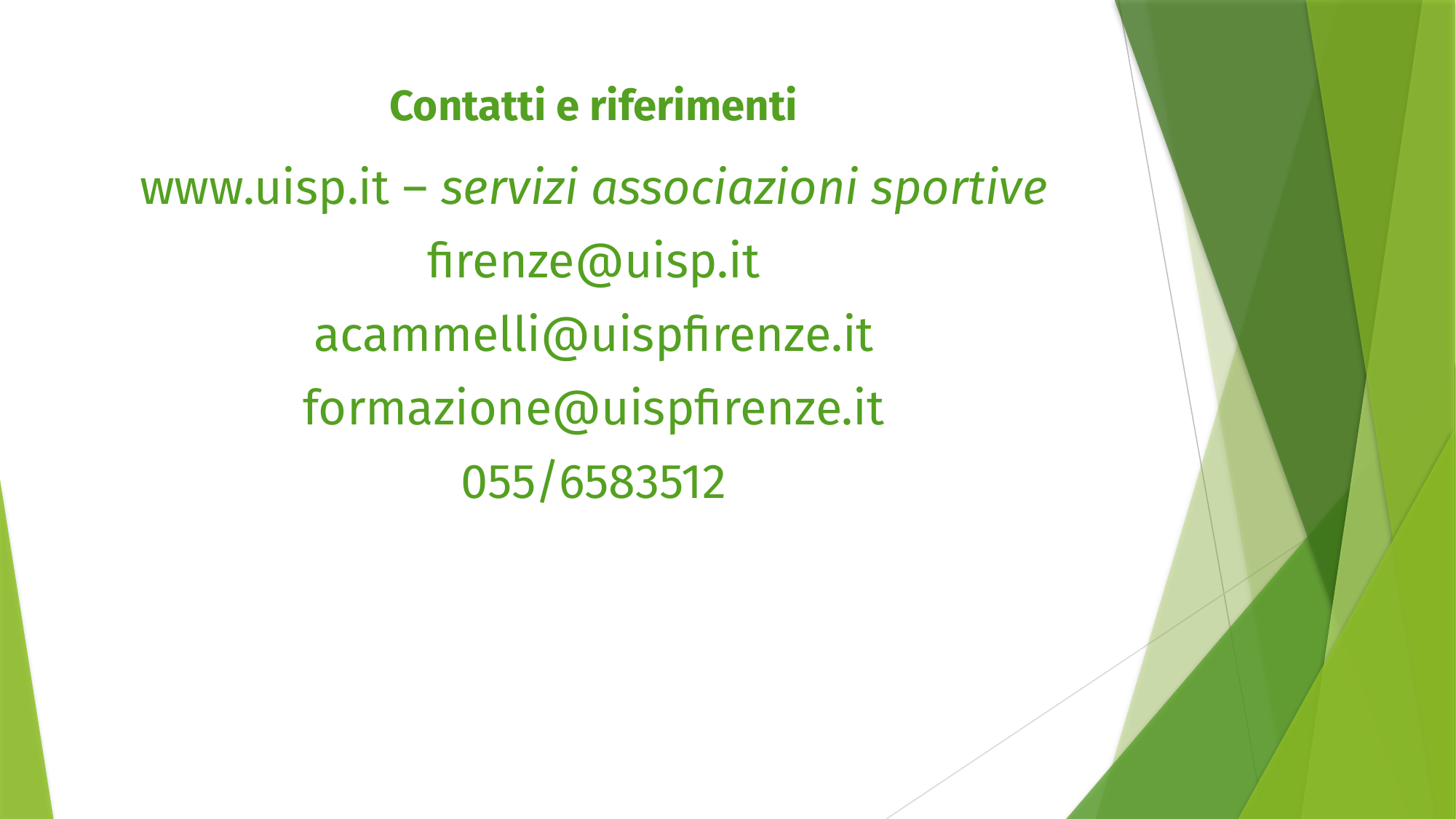

# Contatti e riferimenti
www.uisp.it – servizi associazioni sportive
firenze@uisp.it
acammelli@uispfirenze.it
formazione@uispfirenze.it
055/6583512